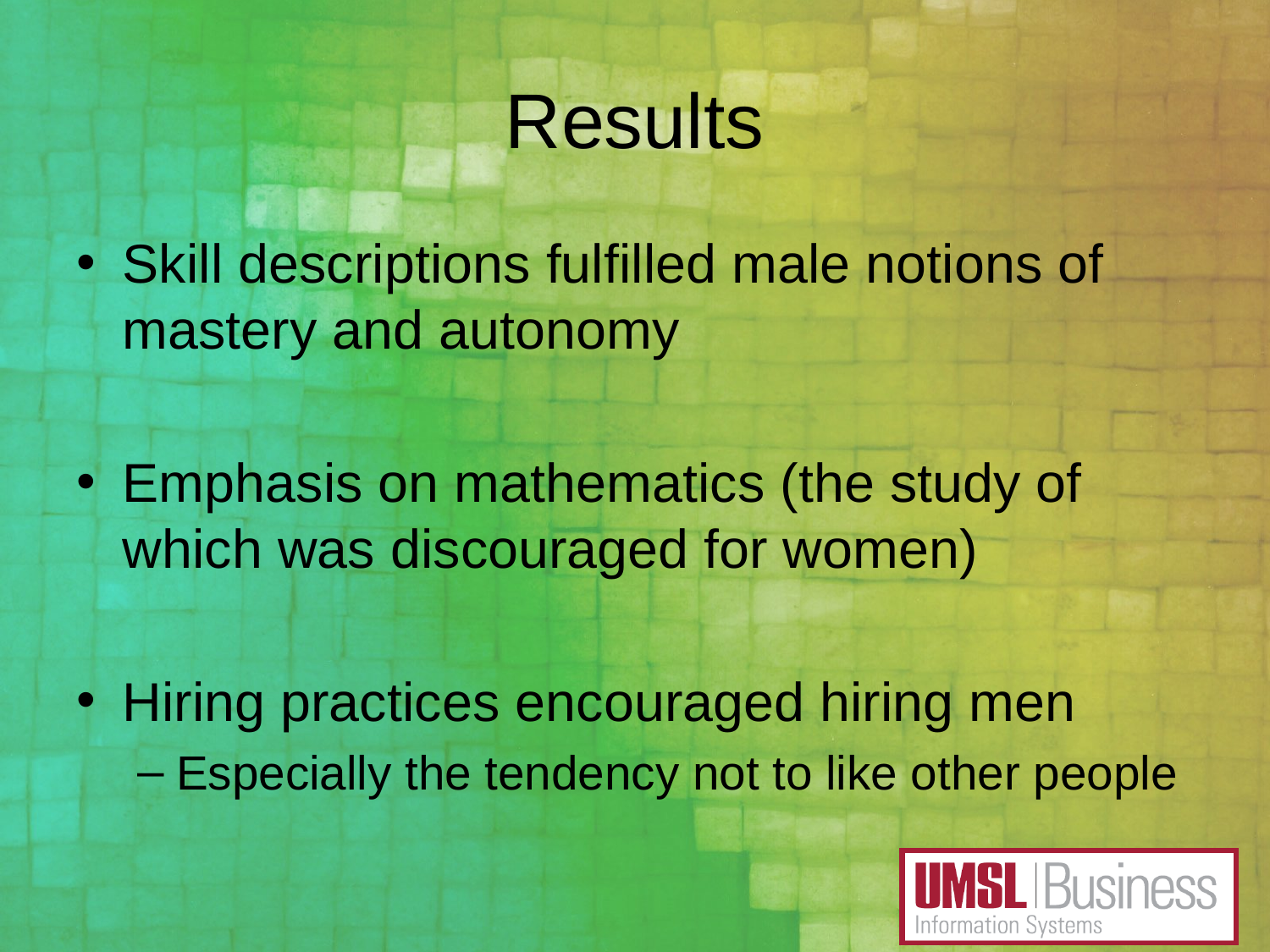

# Results
Skill descriptions fulfilled male notions of mastery and autonomy

Emphasis on mathematics (the study of which was discouraged for women)

Hiring practices encouraged hiring men
Especially the tendency not to like other people